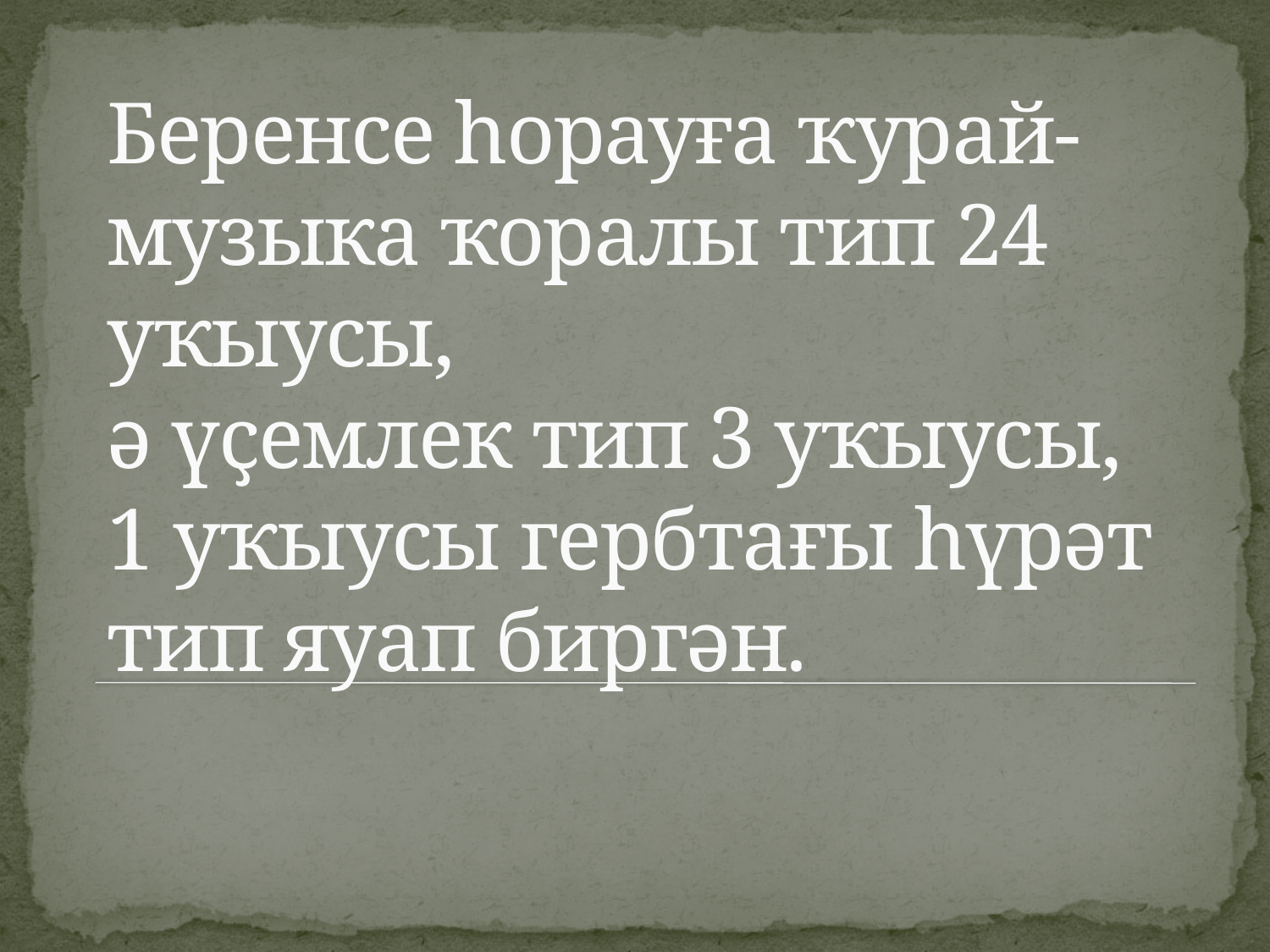

# Беренсе һорауға ҡурай-музыка ҡоралы тип 24 уҡыусы, ә үҫемлек тип 3 уҡыусы, 1 уҡыусы гербтағы һүрәт тип яуап биргән.